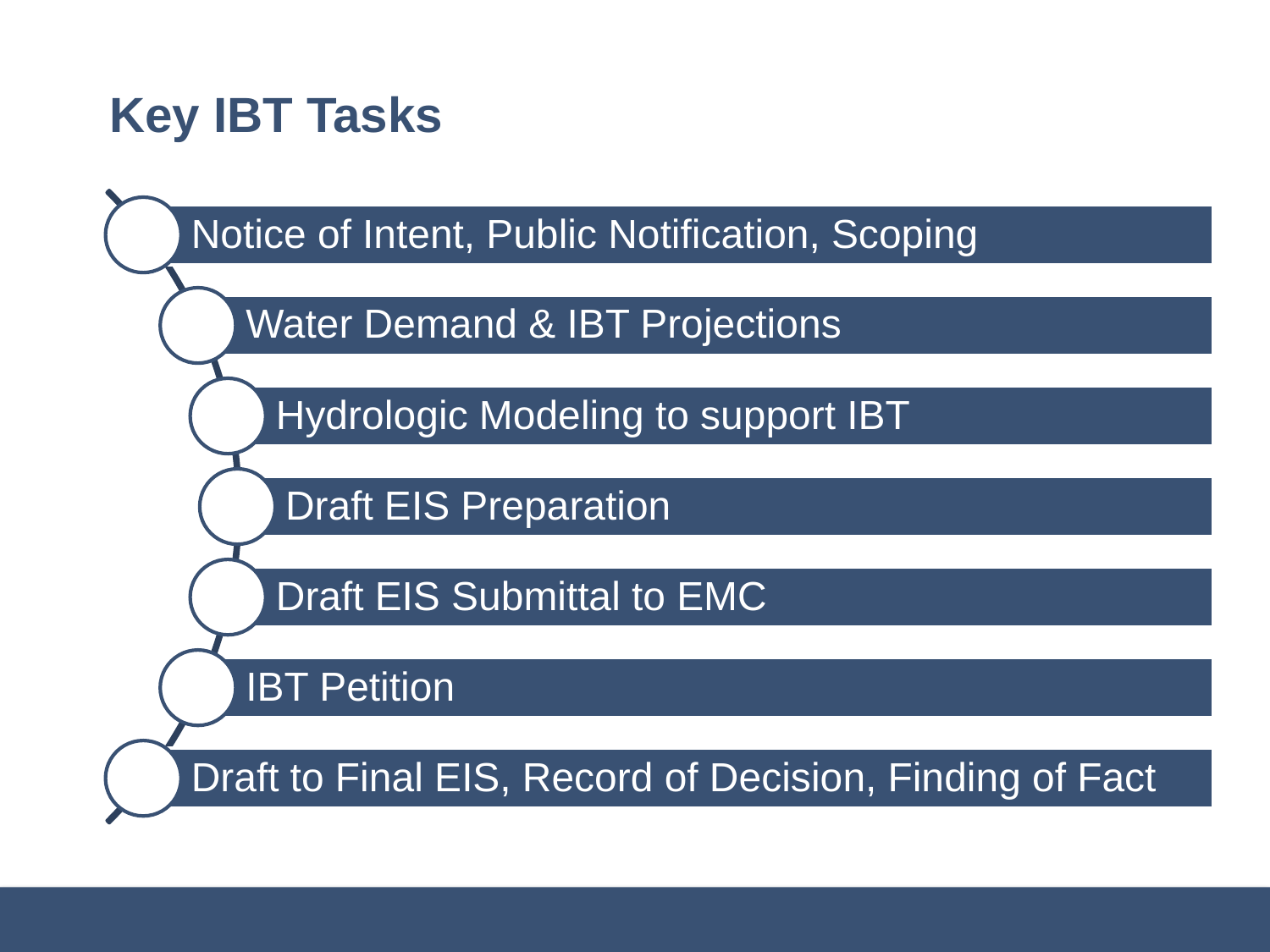

# Key IBT Tasks
Notice of Intent, Public Notification, Scoping
Water Demand & IBT Projections
Hydrologic Modeling to support IBT
Draft EIS Preparation
Draft EIS Submittal to EMC
IBT Petition
Draft to Final EIS, Record of Decision, Finding of Fact